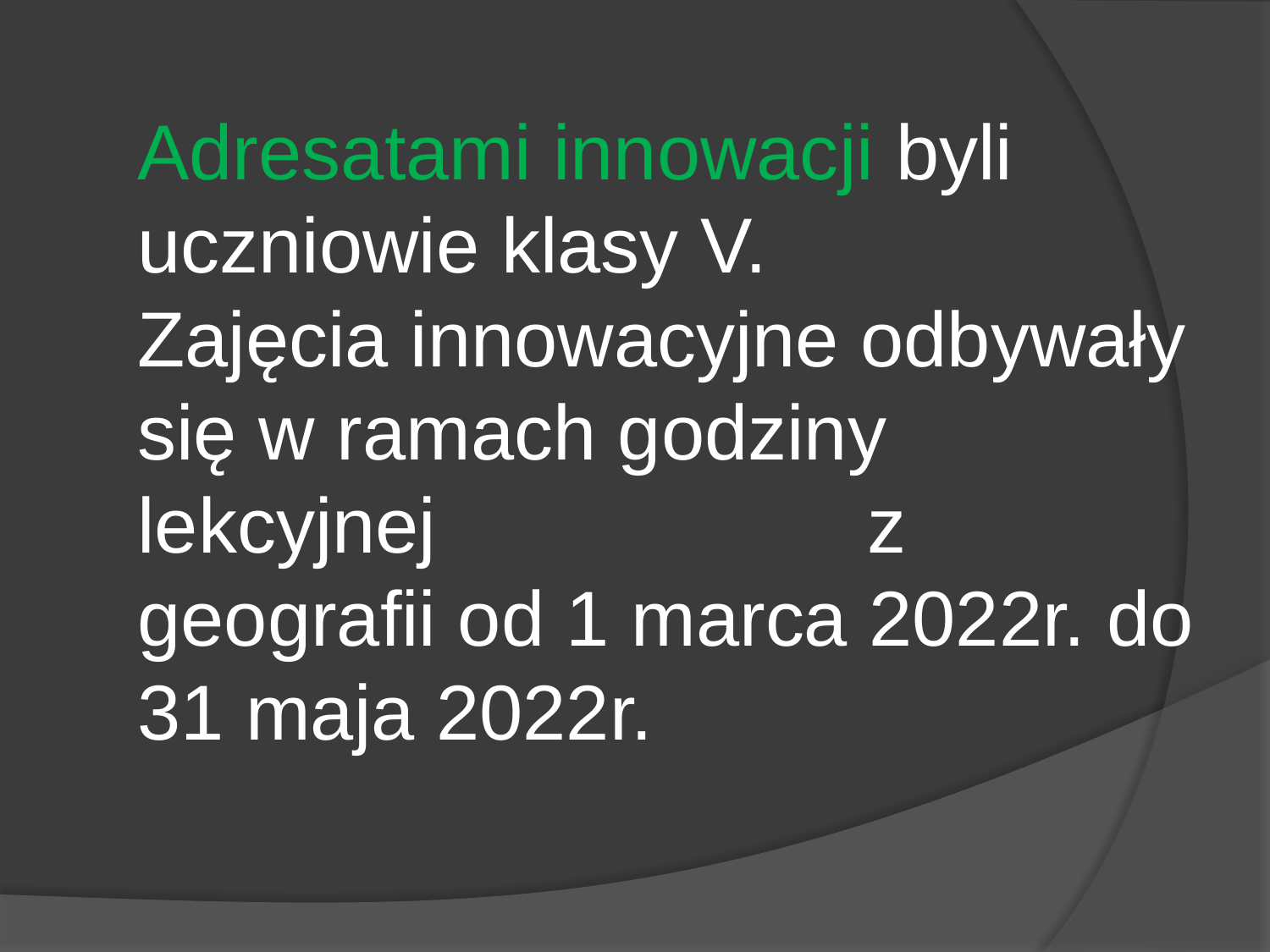

# Adresatami innowacji byli uczniowie klasy V. Zajęcia innowacyjne odbywały się w ramach godziny lekcyjnej                    z geografii od 1 marca 2022r. do 31 maja 2022r.